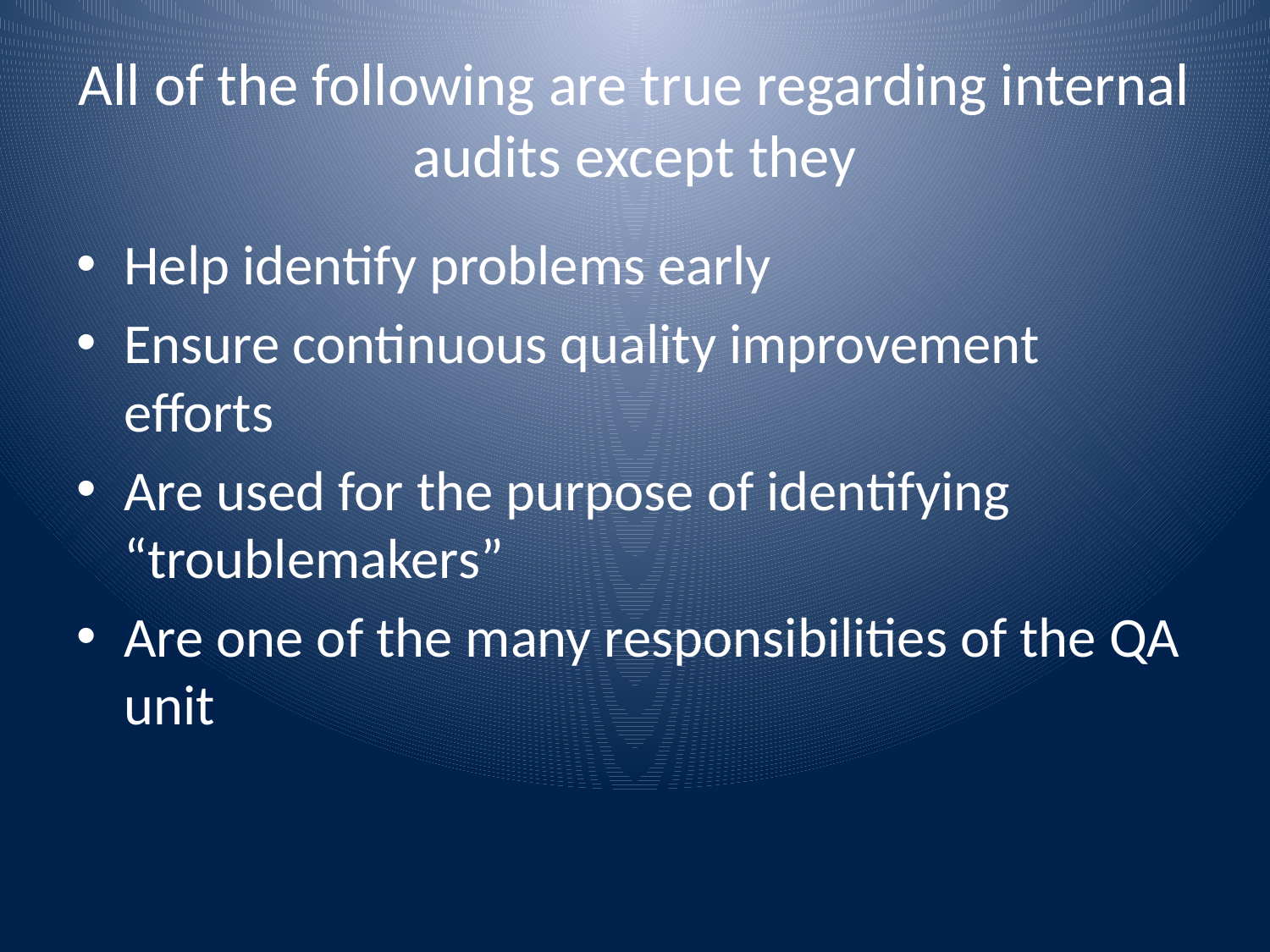

# All of the following are true regarding internal audits except they
Help identify problems early
Ensure continuous quality improvement efforts
Are used for the purpose of identifying “troublemakers”
Are one of the many responsibilities of the QA unit